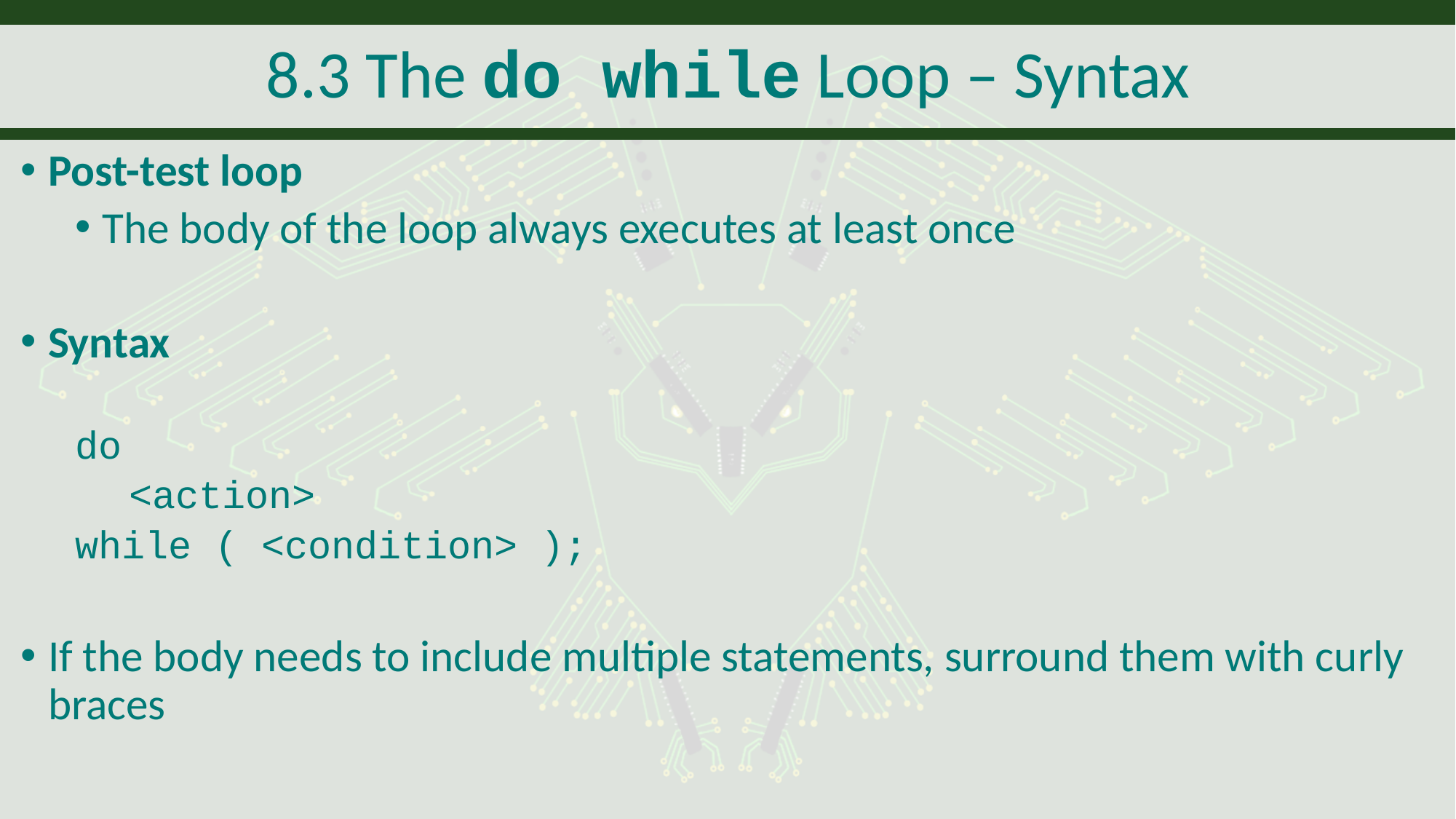

# 8.3 The do while Loop – Syntax
Post-test loop
The body of the loop always executes at least once

Syntax

do
<action>
while ( <condition> );

If the body needs to include multiple statements, surround them with curly braces